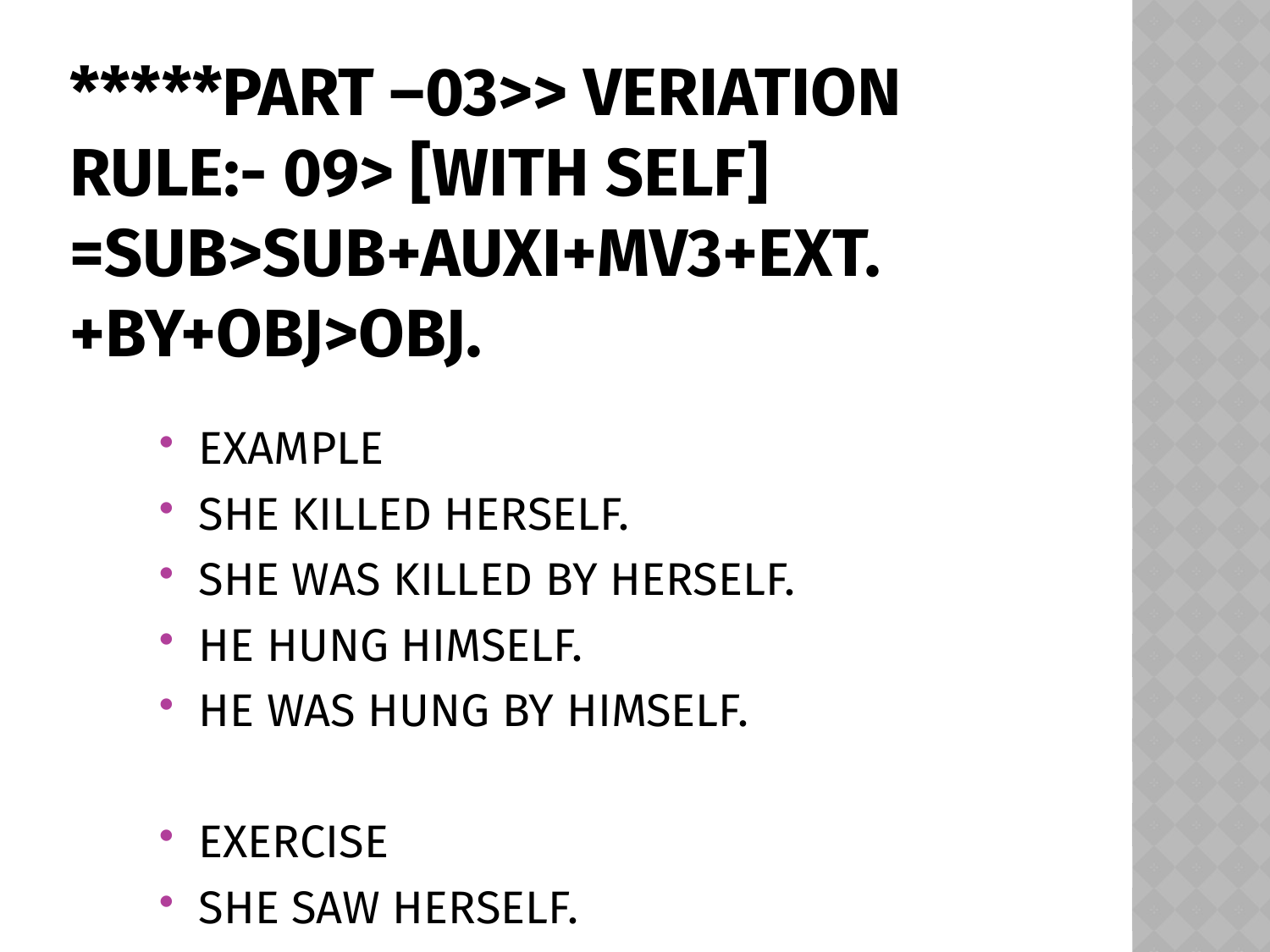

# *****pART –03>> VERIATION RULE:- 09> [WITH SELF] =SUB>SUB+AUXI+MV3+EXT.+BY+OBJ>OBJ.
EXAMPLE
SHE KILLED HERSELF.
SHE WAS KILLED BY HERSELF.
HE HUNG HIMSELF.
HE WAS HUNG BY HIMSELF.

EXERCISE
SHE SAW HERSELF.